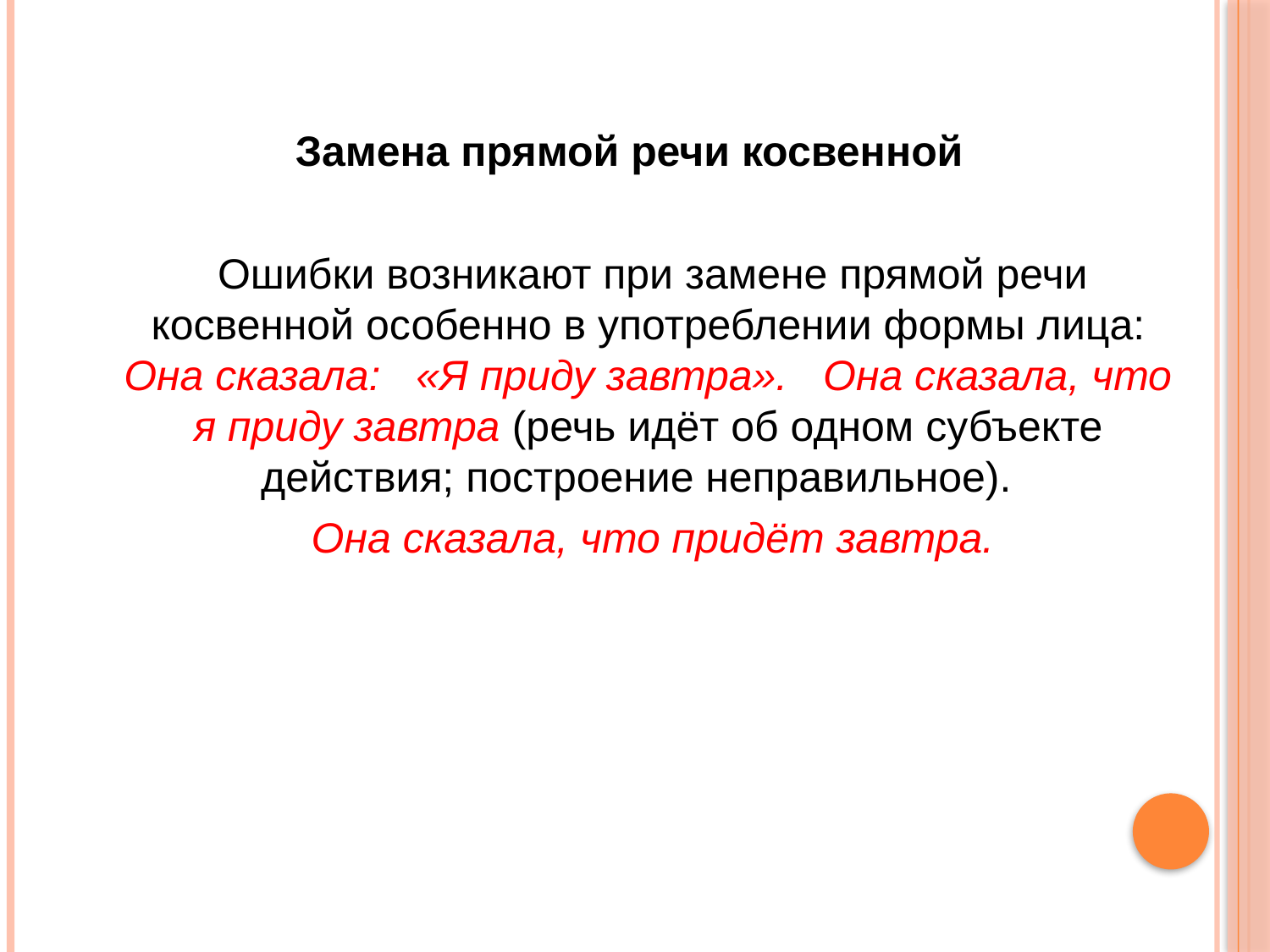

Замена прямой речи косвенной

    Ошибки возникают при замене прямой речи косвенной особенно в употреблении формы лица: Она сказала:   «Я приду завтра».   Она сказала, что я приду завтра (речь идёт об одном субъекте действия; построение неправильное).
    Она сказала, что придёт завтра.